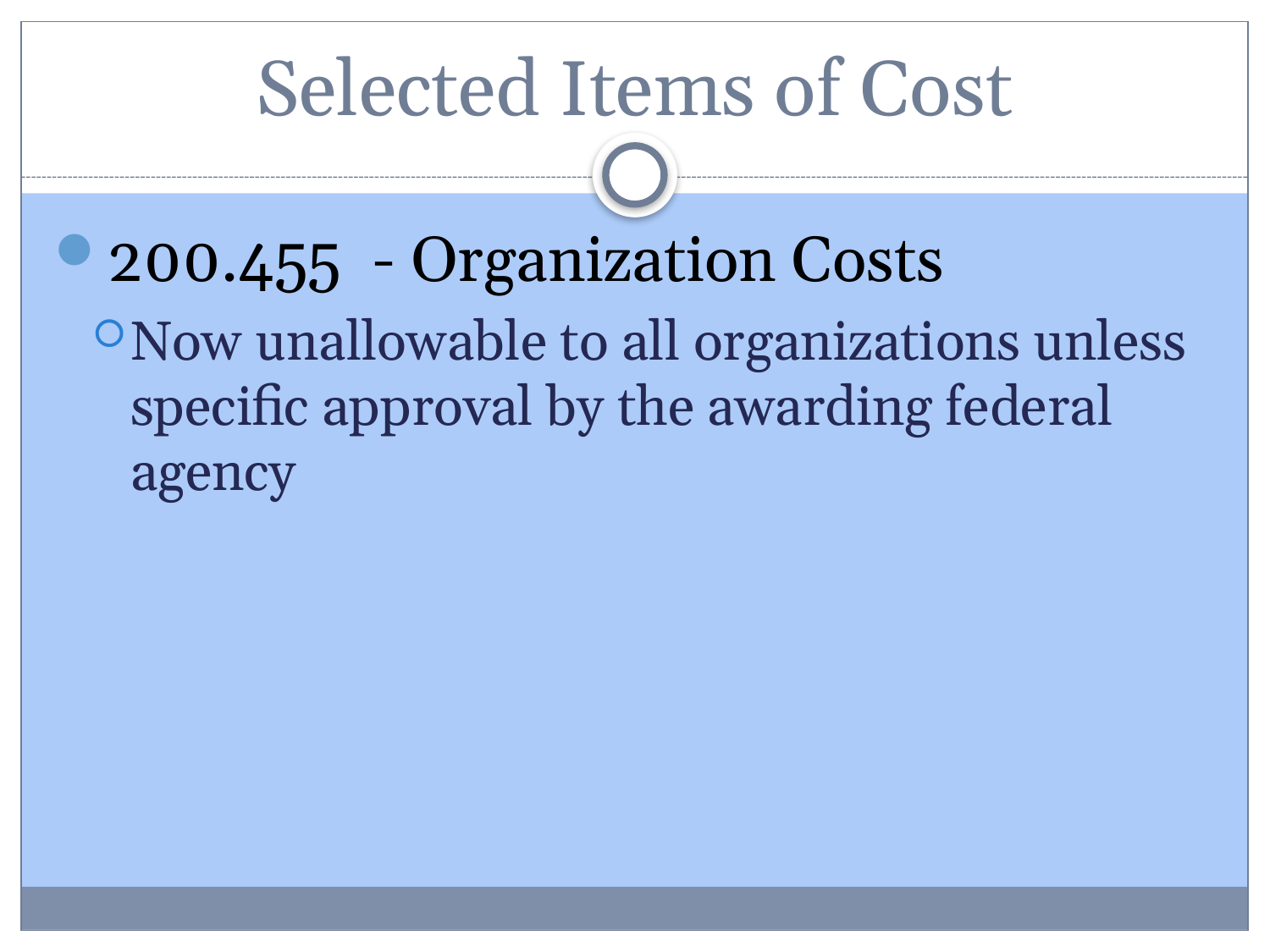

# Selected Items of Cost
200.455  - Organization Costs
Now unallowable to all organizations unless specific approval by the awarding federal agency